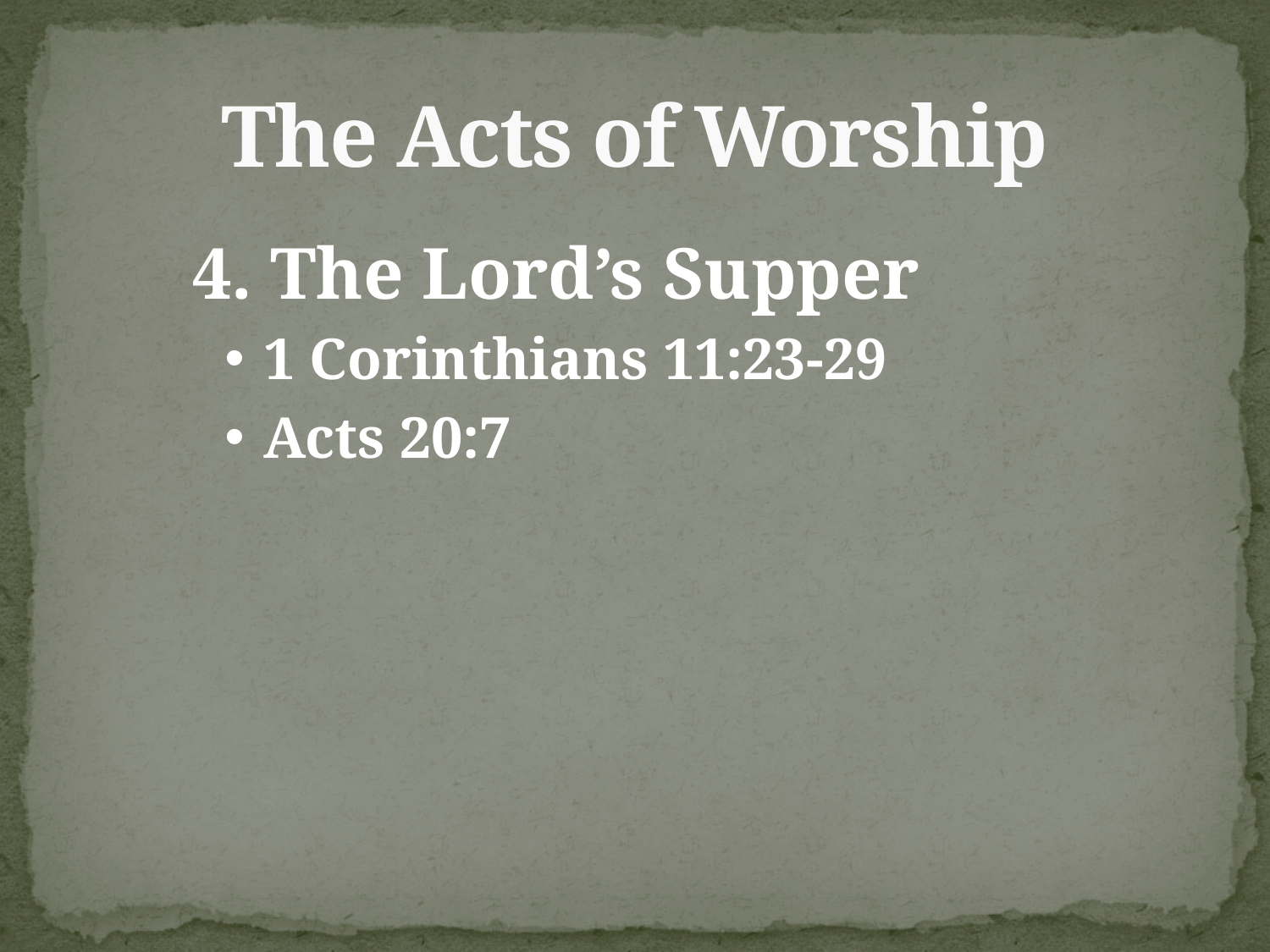

# The Acts of Worship
4. The Lord’s Supper
1 Corinthians 11:23-29
Acts 20:7